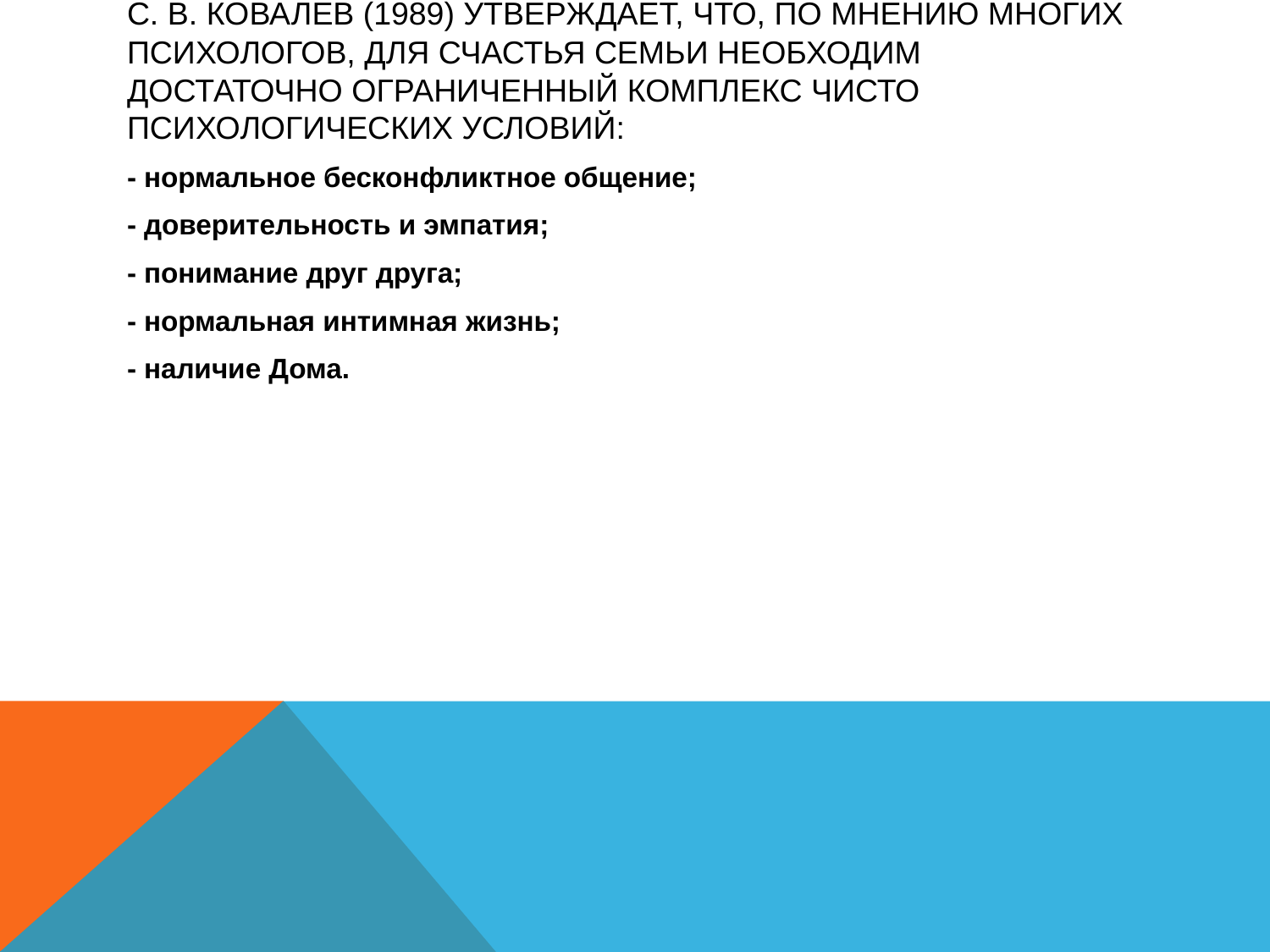

# С. В. Ковалев (1989) утверждает, что, по мнению многих психологов, для счастья семьи необходим достаточно ограниченный комплекс чисто психологических условий:
- нормальное бесконфликтное общение;
- доверительность и эмпатия;
- понимание друг друга;
- нормальная интимная жизнь;
- наличие Дома.